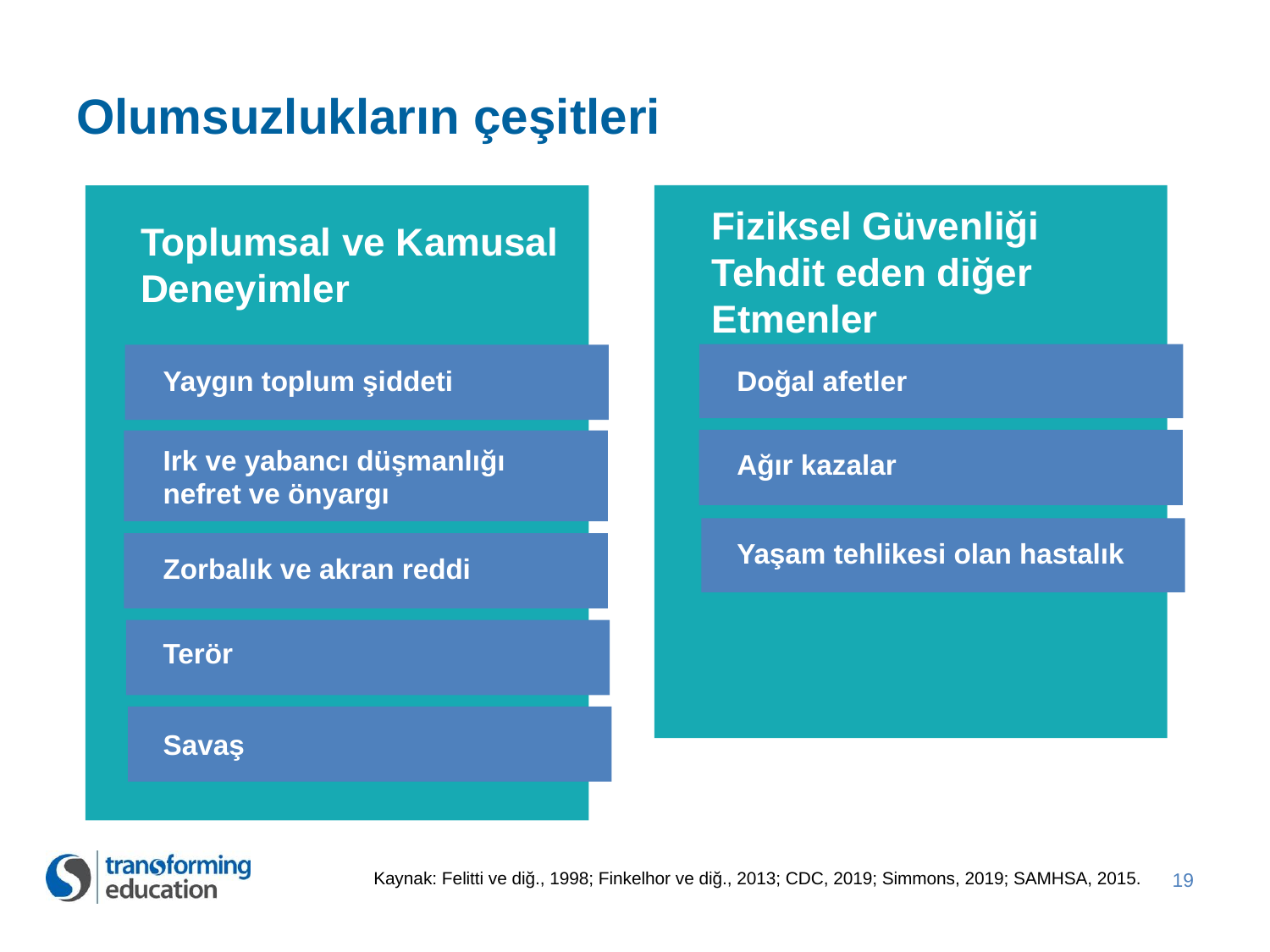

# Olumsuzlukların çeşitleri

Fiziksel Güvenliği Tehdit eden diğer Etmenler
Toplumsal ve Kamusal Deneyimler

Yaygın toplum şiddeti
Doğal afetler

Irk ve yabancı düşmanlığı nefret ve önyargı
Ağır kazalar

Yaşam tehlikesi olan hastalık

Zorbalık ve akran reddi

Terör

Savaş
19
Kaynak: Felitti ve diğ., 1998; Finkelhor ve diğ., 2013; CDC, 2019; Simmons, 2019; SAMHSA, 2015.